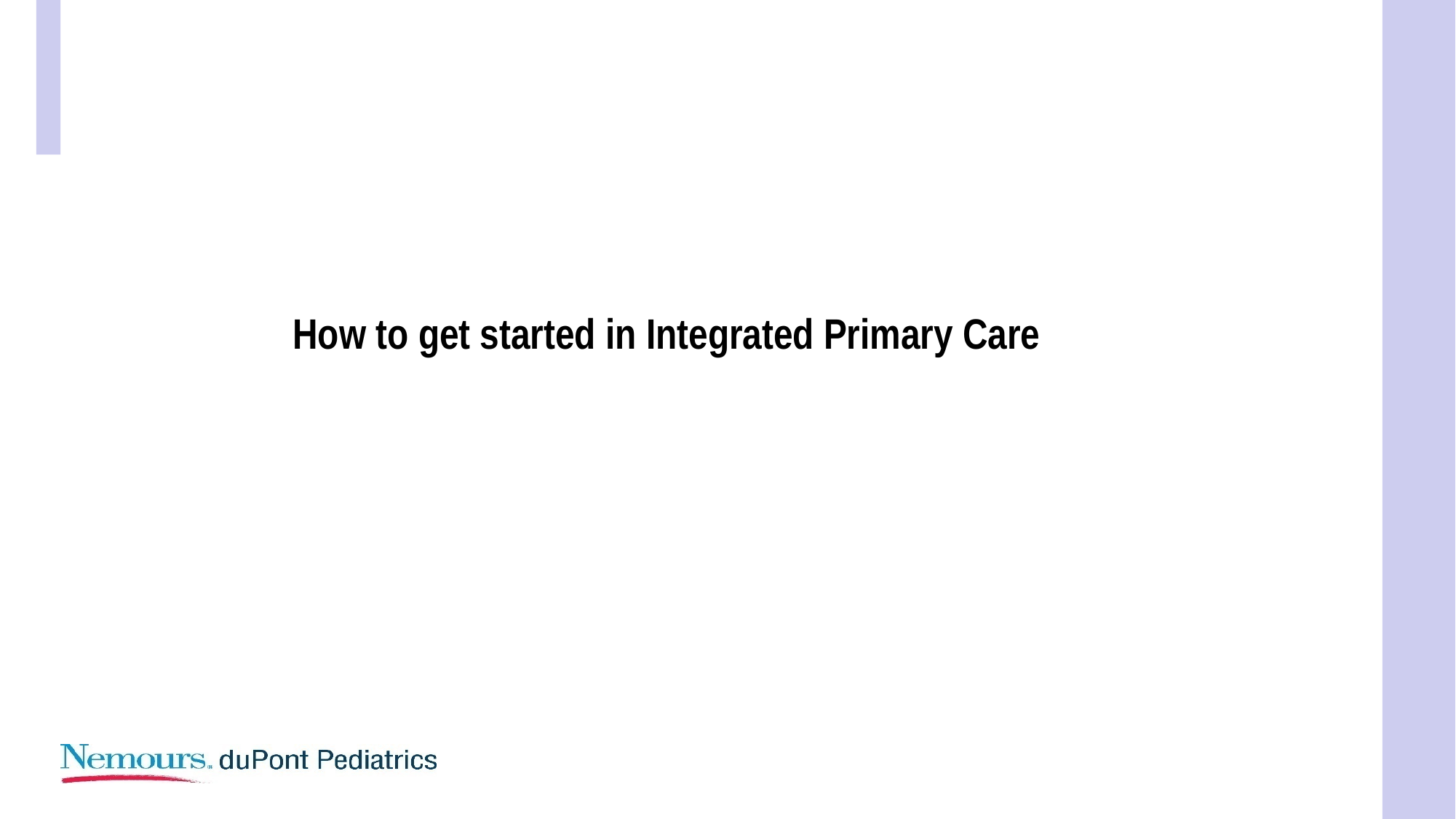

# How to get started in Integrated Primary Care